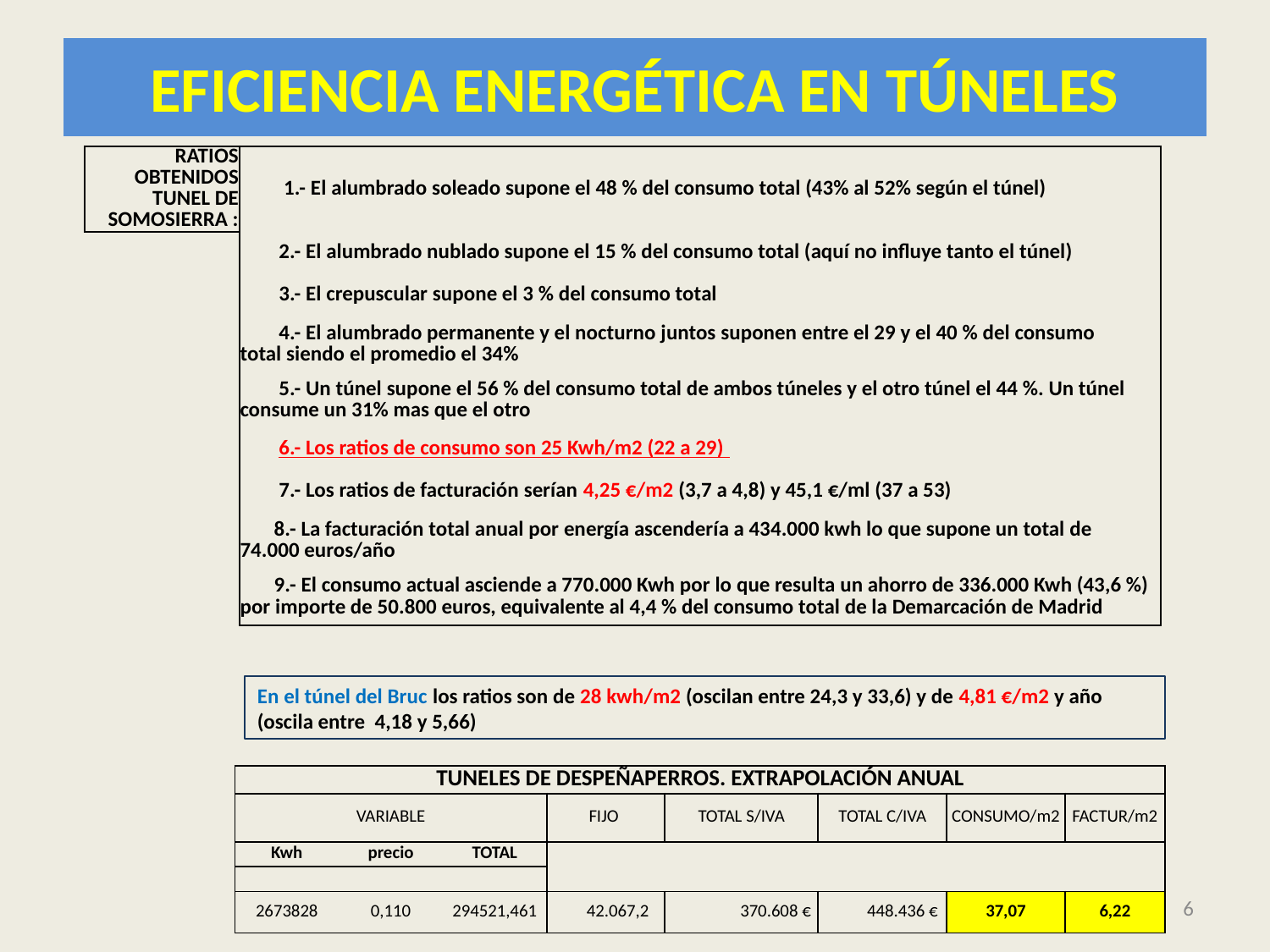

# EFICIENCIA ENERGÉTICA EN TÚNELES
|  | RATIOS OBTENIDOS TUNEL DE SOMOSIERRA : | 1.- El alumbrado soleado supone el 48 % del consumo total (43% al 52% según el túnel) |  |  |  |  |  |  |  |  |  |  |  |
| --- | --- | --- | --- | --- | --- | --- | --- | --- | --- | --- | --- | --- | --- |
|  |  | 2.- El alumbrado nublado supone el 15 % del consumo total (aquí no influye tanto el túnel) |  |  |  |  |  |  |  |  |  |  |  |
|  |  | 3.- El crepuscular supone el 3 % del consumo total |  |  |  |  |  |  |  |  |  |  |  |
|  |  | 4.- El alumbrado permanente y el nocturno juntos suponen entre el 29 y el 40 % del consumo total siendo el promedio el 34% |  |  |  |  |  |  |  |  |  |  |  |
|  |  | 5.- Un túnel supone el 56 % del consumo total de ambos túneles y el otro túnel el 44 %. Un túnel consume un 31% mas que el otro |  |  |  |  |  |  |  |  |  |  |  |
|  |  | 6.- Los ratios de consumo son 25 Kwh/m2 (22 a 29) |  |  |  |  |  |  |  |  |  |  |  |
|  |  | 7.- Los ratios de facturación serían 4,25 €/m2 (3,7 a 4,8) y 45,1 €/ml (37 a 53) |  |  |  |  |  |  |  |  |  |  |  |
|  |  | 8.- La facturación total anual por energía ascendería a 434.000 kwh lo que supone un total de 74.000 euros/año |  |  |  |  |  |  |  |  |  |  |  |
|  |  | 9.- El consumo actual asciende a 770.000 Kwh por lo que resulta un ahorro de 336.000 Kwh (43,6 %) por importe de 50.800 euros, equivalente al 4,4 % del consumo total de la Demarcación de Madrid |  |  |  |  |  |  |  |  |  |  |  |

En el túnel del Bruc los ratios son de 28 kwh/m2 (oscilan entre 24,3 y 33,6) y de 4,81 €/m2 y año (oscila entre  4,18 y 5,66)
| TUNELES DE DESPEÑAPERROS. EXTRAPOLACIÓN ANUAL |  |  |  |  |  |  |  |
| --- | --- | --- | --- | --- | --- | --- | --- |
| VARIABLE |  |  | FIJO | TOTAL S/IVA | TOTAL C/IVA | CONSUMO/m2 | FACTUR/m2 |
| Kwh | precio | TOTAL |  |  |  |  |  |
|  |  |  |  |  |  |  |  |
| 2673828 | 0,110 | 294521,461 | 42.067,2 | 370.608 € | 448.436 € | 37,07 | 6,22 |
6